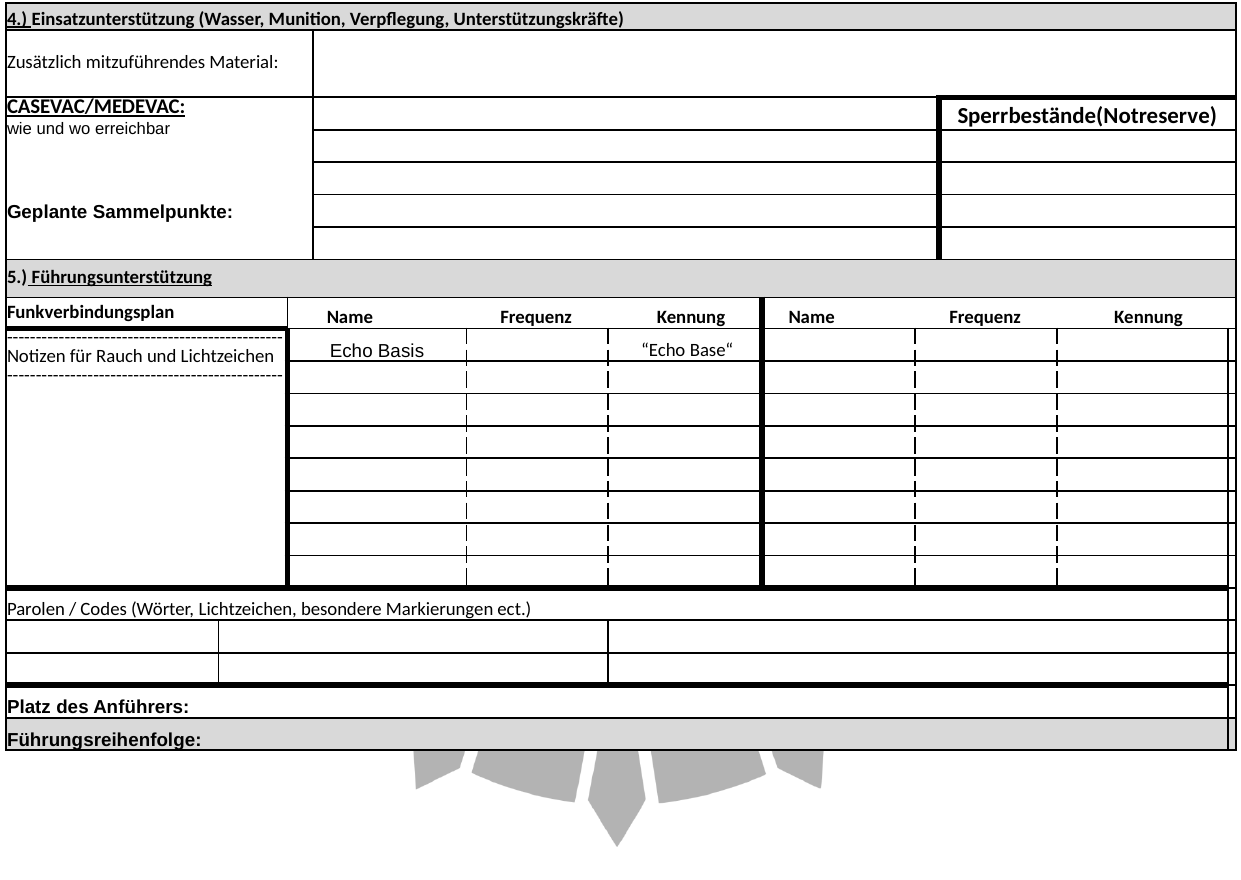

| 4.) Einsatzunterstützung (Wasser, Munition, Verpflegung, Unterstützungskräfte) |  |  |  |  |  |  |  |  |  |  |
| --- | --- | --- | --- | --- | --- | --- | --- | --- | --- | --- |
| Zusätzlich mitzuführendes Material: |  |  |  |  |  |  |  |  |  |  |
| CASEVAC/MEDEVAC: wie und wo erreichbar Geplante Sammelpunkte: |  |  |  |  |  |  |  | Sperrbestände(Notreserve) |  |  |
|  |  |  |  |  |  |  |  |  |  |  |
|  |  |  |  |  |  |  |  |  |  |  |
|  |  |  |  |  |  |  |  |  |  |  |
|  |  |  |  |  |  |  |  |  |  |  |
| 5.) Führungsunterstützung |  |  |  |  |  |  |  |  |  |  |
| Funkverbindungsplan |  | Name Frequenz Kennung |  |  |  | Name Frequenz Kennung |  |  |  |  |
| ------------------------------------------------ Notizen für Rauch und Lichtzeichen ------------------------------------------------ |  | Echo Basis |  |  | “Echo Base“ |  |  |  |  |  |
|  |  |  |  |  |  |  |  |  |  |  |
|  |  |  |  |  |  |  |  |  |  |  |
|  |  |  |  |  |  |  |  |  |  |  |
|  |  |  |  |  |  |  |  |  |  |  |
|  |  |  |  |  |  |  |  |  |  |  |
|  |  |  |  |  |  |  |  |  |  |  |
|  |  |  |  |  |  |  |  |  |  |  |
| Parolen / Codes (Wörter, Lichtzeichen, besondere Markierungen ect.) |  |  |  |  |  |  |  |  |  |  |
|  |  |  |  |  |  |  |  |  |  |  |
|  |  |  |  |  |  |  |  |  |  |  |
| Platz des Anführers: |  |  |  |  |  |  |  |  |  |  |
| Führungsreihenfolge: |  |  |  |  |  |  |  |  |  |  |